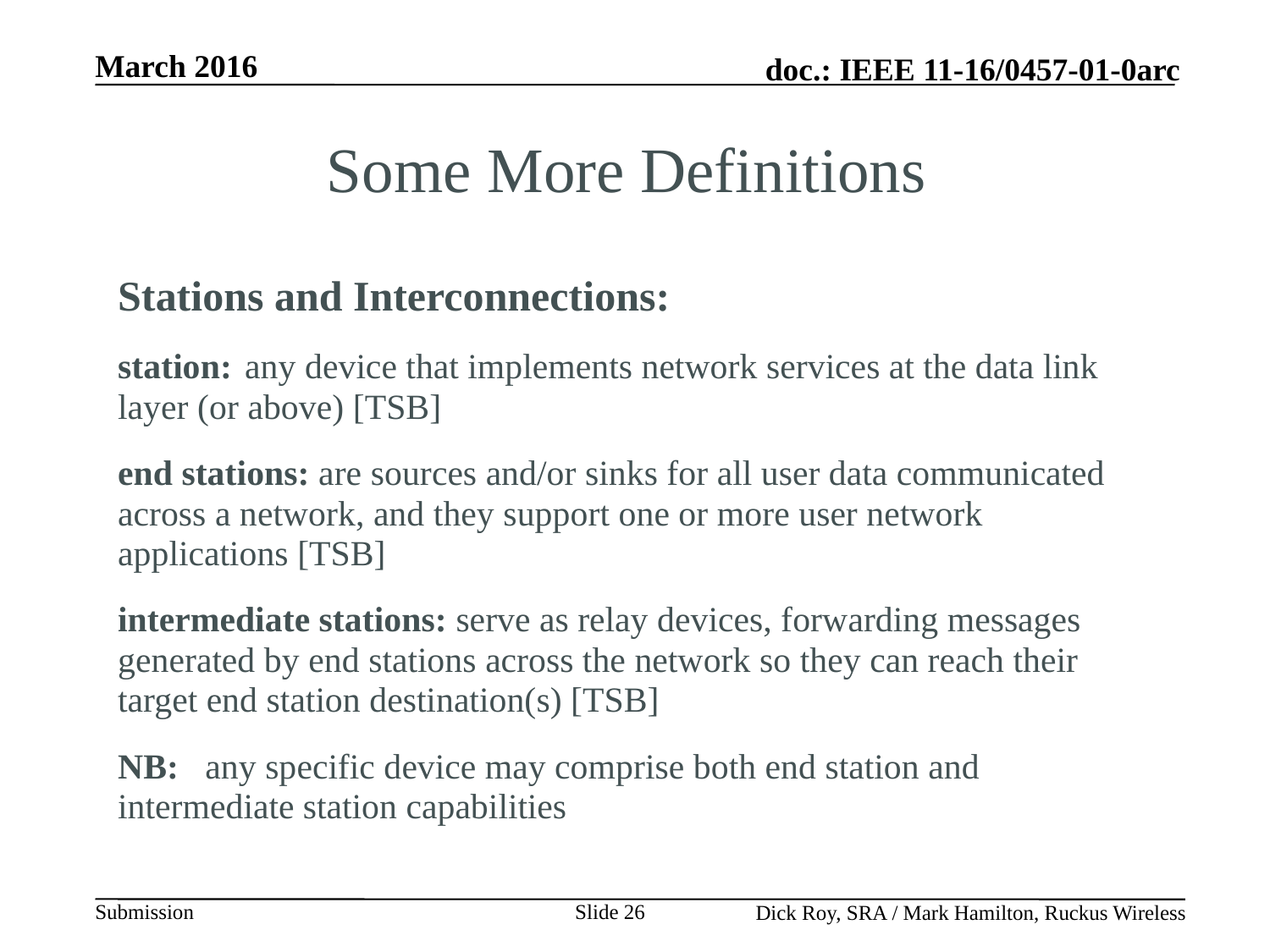

Some More Definitions
Stations and Interconnections:
station:	any device that implements network services at the data link layer (or above) [TSB]
end stations: are sources and/or sinks for all user data communicated across a network, and they support one or more user network applications [TSB]
intermediate stations: serve as relay devices, forwarding messages generated by end stations across the network so they can reach their target end station destination(s) [TSB]
NB:   any specific device may comprise both end station and intermediate station capabilities
Slide 26
Dick Roy, SRA / Mark Hamilton, Ruckus Wireless